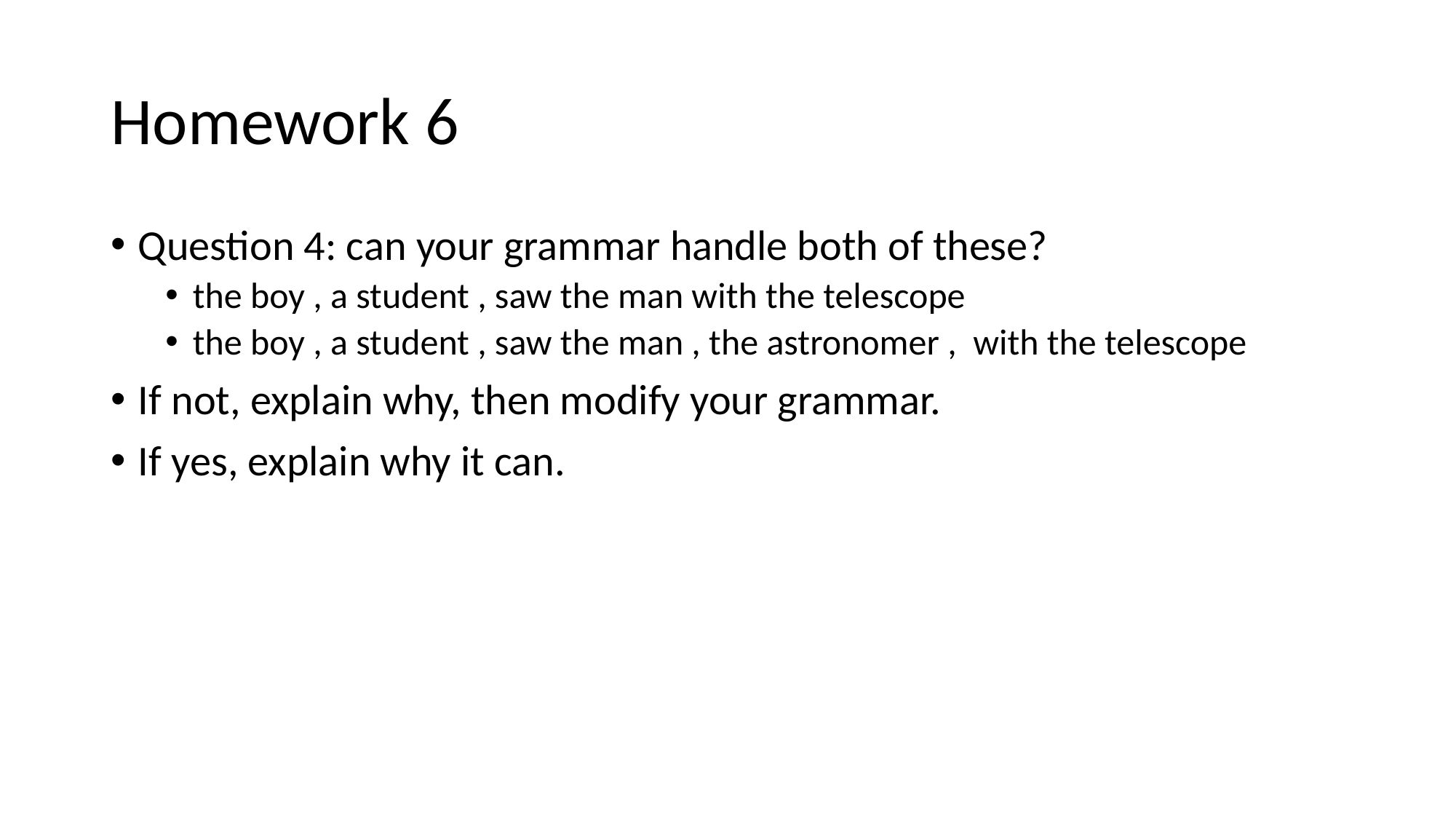

# Homework 6
Question 4: can your grammar handle both of these?
the boy , a student , saw the man with the telescope
the boy , a student , saw the man , the astronomer ,  with the telescope
If not, explain why, then modify your grammar.
If yes, explain why it can.